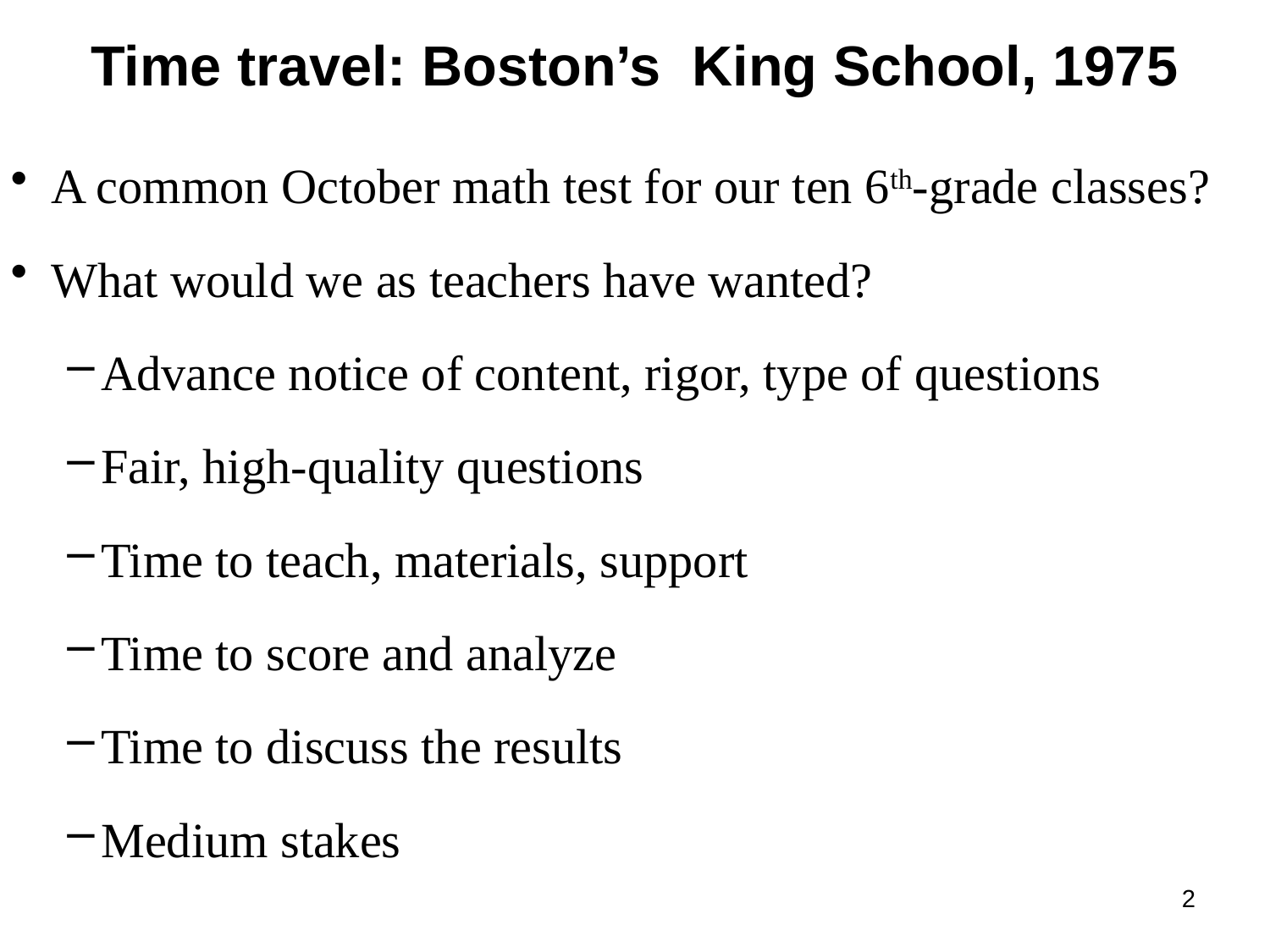

# Time travel: Boston’s  King School, 1975
A common October math test for our ten 6th-grade classes?
What would we as teachers have wanted?
Advance notice of content, rigor, type of questions
Fair, high-quality questions
Time to teach, materials, support
Time to score and analyze
Time to discuss the results
Medium stakes